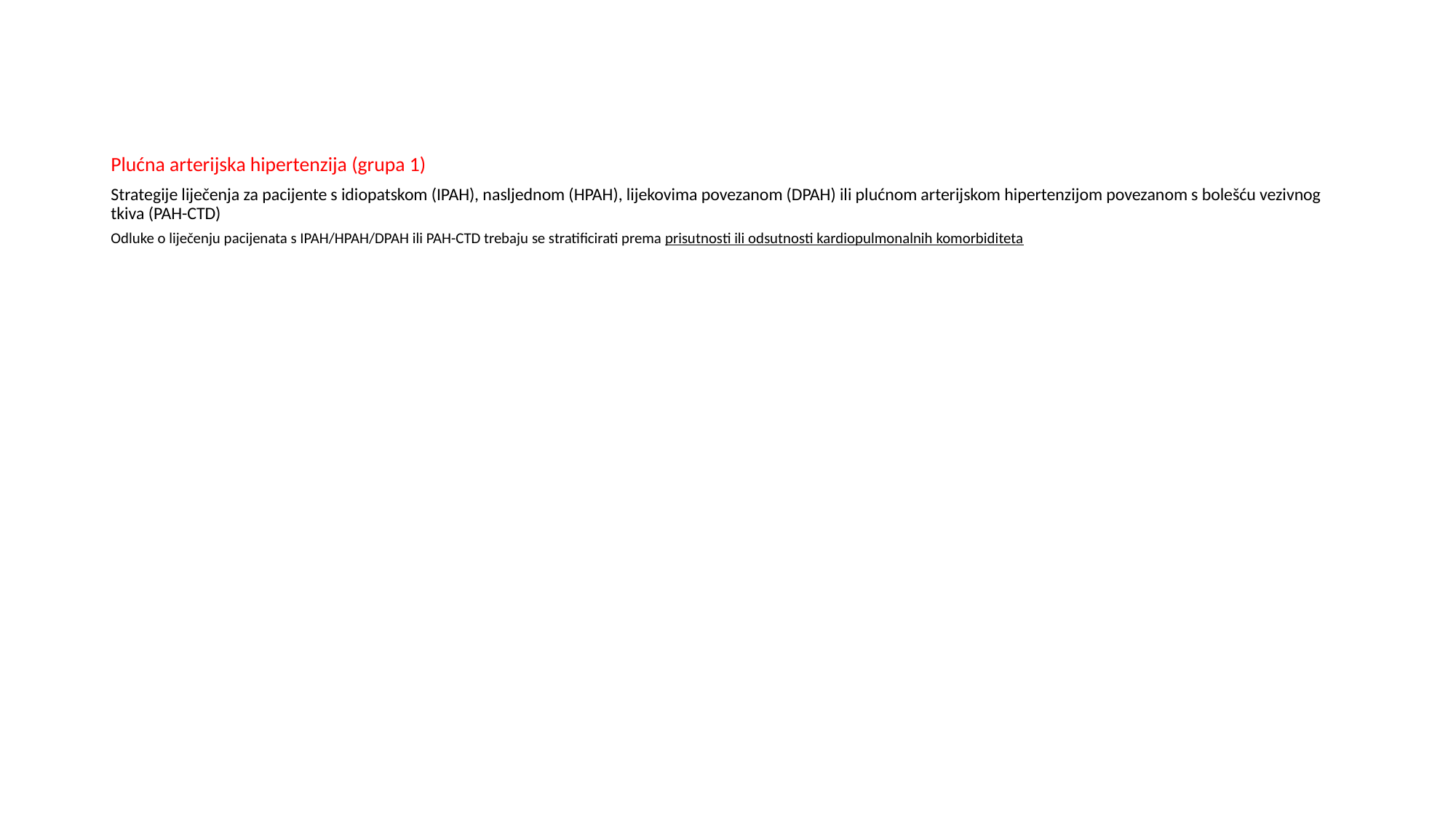

# Plućna arterijska hipertenzija (grupa 1) Strategije liječenja za pacijente s idiopatskom (IPAH), nasljednom (HPAH), lijekovima povezanom (DPAH) ili plućnom arterijskom hipertenzijom povezanom s bolešću vezivnog tkiva (PAH-CTD) Odluke o liječenju pacijenata s IPAH/HPAH/DPAH ili PAH-CTD trebaju se stratificirati prema prisutnosti ili odsutnosti kardiopulmonalnih komorbiditeta